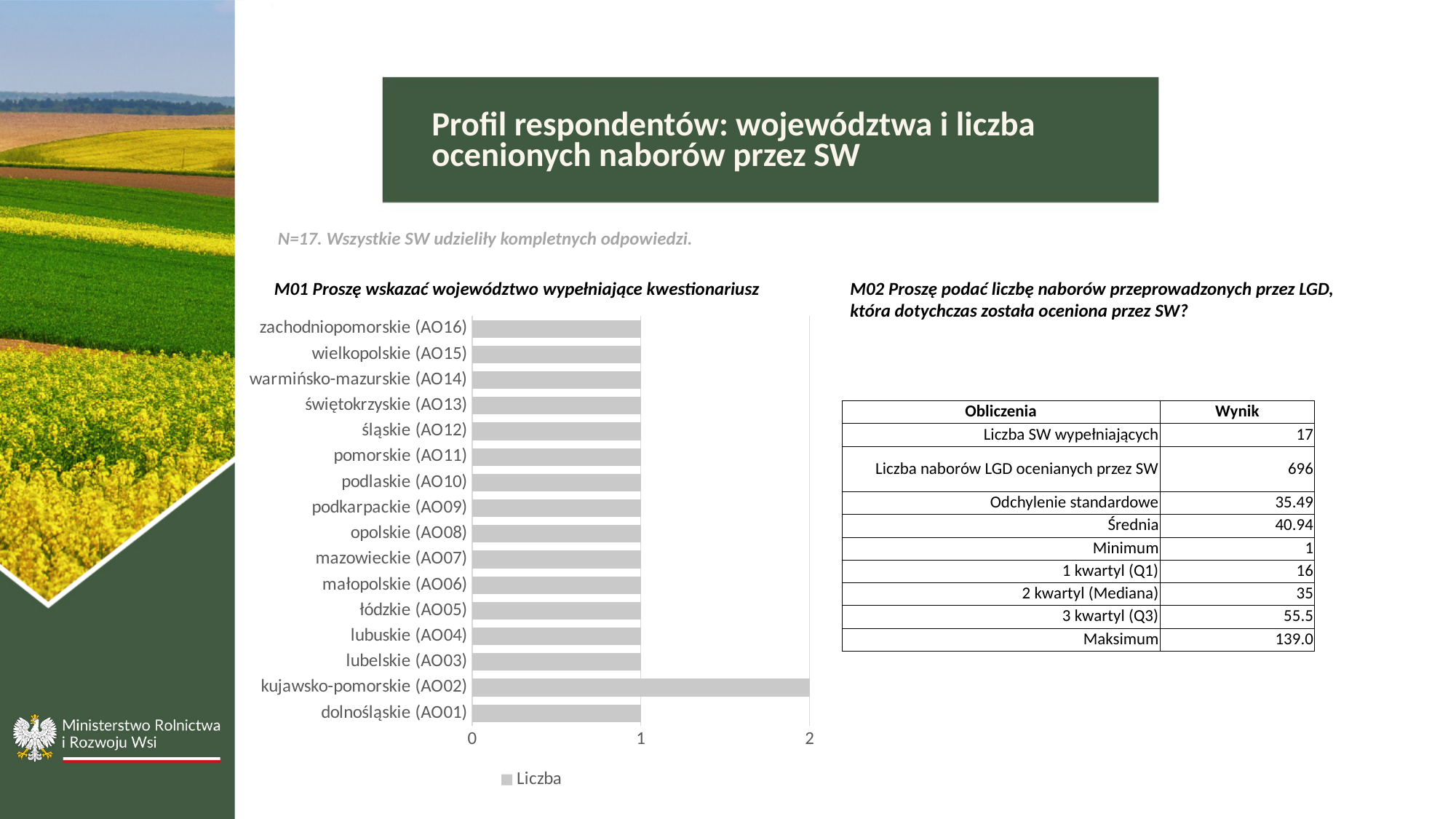

Profil respondentów: województwa i liczba ocenionych naborów przez SW
N=17. Wszystkie SW udzieliły kompletnych odpowiedzi.
M01 Proszę wskazać województwo wypełniające kwestionariusz
M02 Proszę podać liczbę naborów przeprowadzonych przez LGD, która dotychczas została oceniona przez SW?

### Chart

| Category | Liczba |
|---|---|
| dolnośląskie (AO01) | 1.0 |
| kujawsko-pomorskie (AO02) | 2.0 |
| lubelskie (AO03) | 1.0 |
| lubuskie (AO04) | 1.0 |
| łódzkie (AO05) | 1.0 |
| małopolskie (AO06) | 1.0 |
| mazowieckie (AO07) | 1.0 |
| opolskie (AO08) | 1.0 |
| podkarpackie (AO09) | 1.0 |
| podlaskie (AO10) | 1.0 |
| pomorskie (AO11) | 1.0 |
| śląskie (AO12) | 1.0 |
| świętokrzyskie (AO13) | 1.0 |
| warmińsko-mazurskie (AO14) | 1.0 |
| wielkopolskie (AO15) | 1.0 |
| zachodniopomorskie (AO16) | 1.0 |
| Obliczenia | Wynik |
| --- | --- |
| Liczba SW wypełniających | 17 |
| Liczba naborów LGD ocenianych przez SW | 696 |
| Odchylenie standardowe | 35.49 |
| Średnia | 40.94 |
| Minimum | 1 |
| 1 kwartyl (Q1) | 16 |
| 2 kwartyl (Mediana) | 35 |
| 3 kwartyl (Q3) | 55.5 |
| Maksimum | 139.0 |